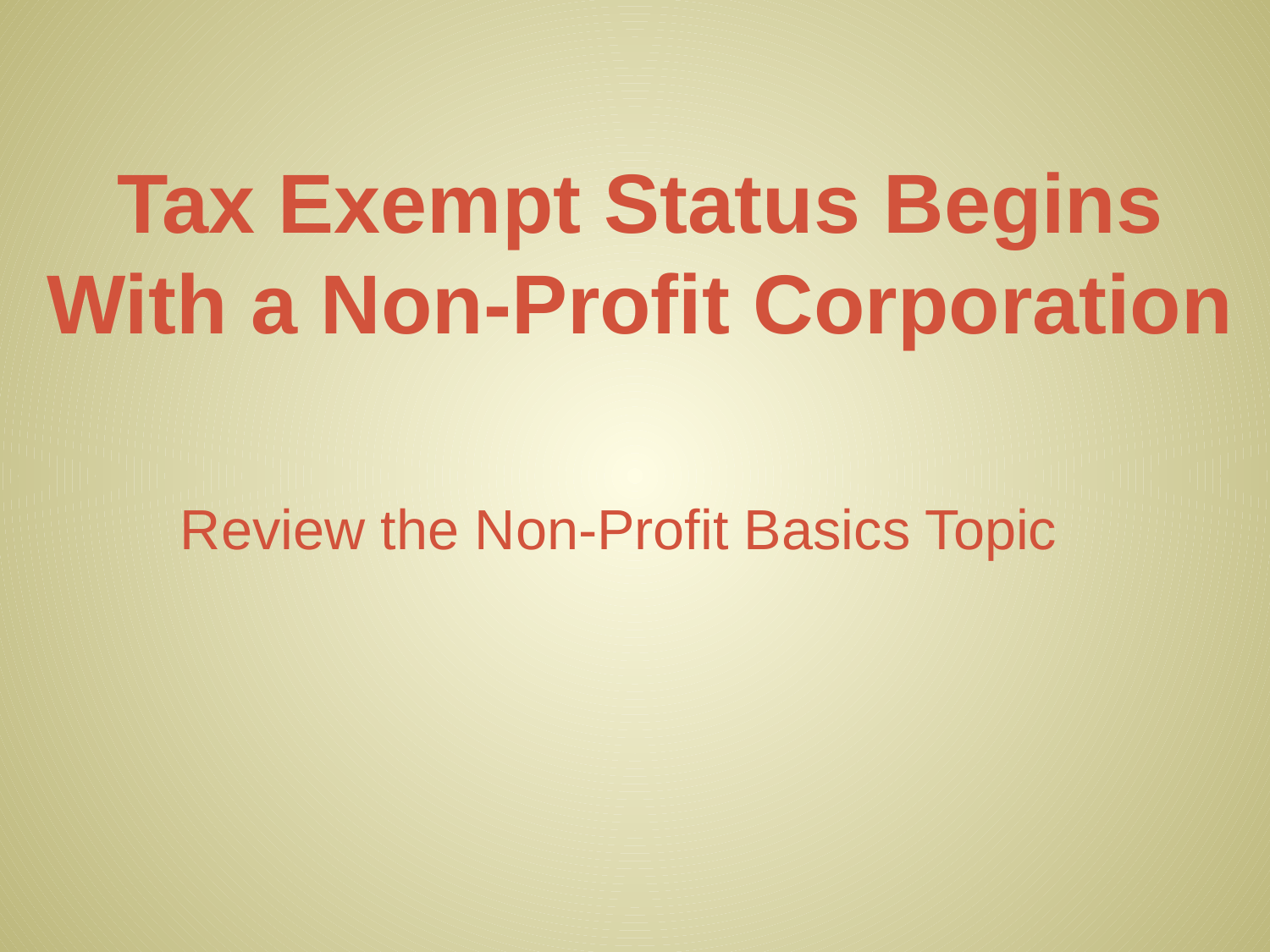

# Tax Exempt Status Begins With a Non-Profit Corporation
Review the Non-Profit Basics Topic